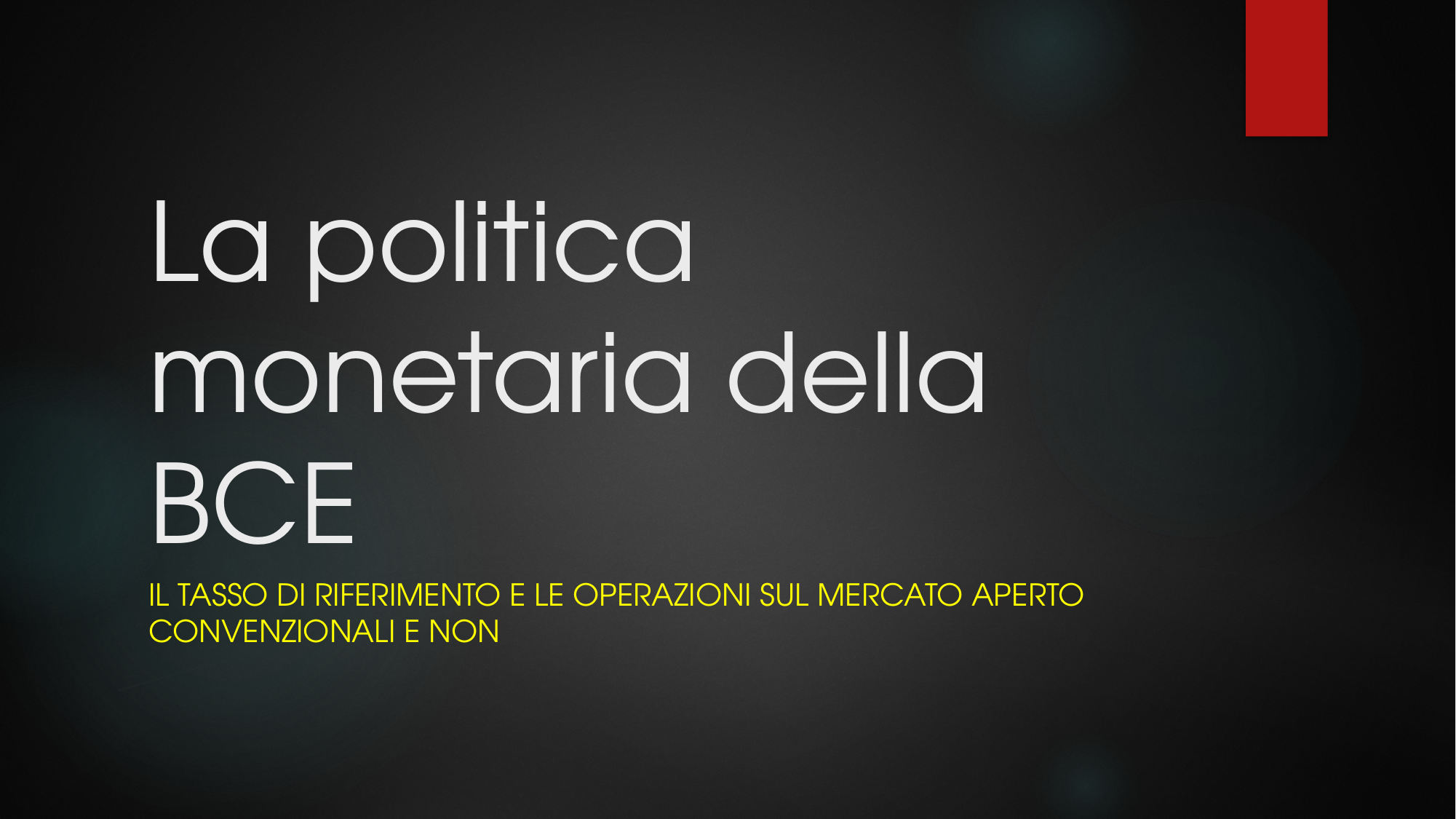

# La politica monetaria della BCE
Il tasso di riferimento e le operazioni sul mercato aperto convenzionali e non